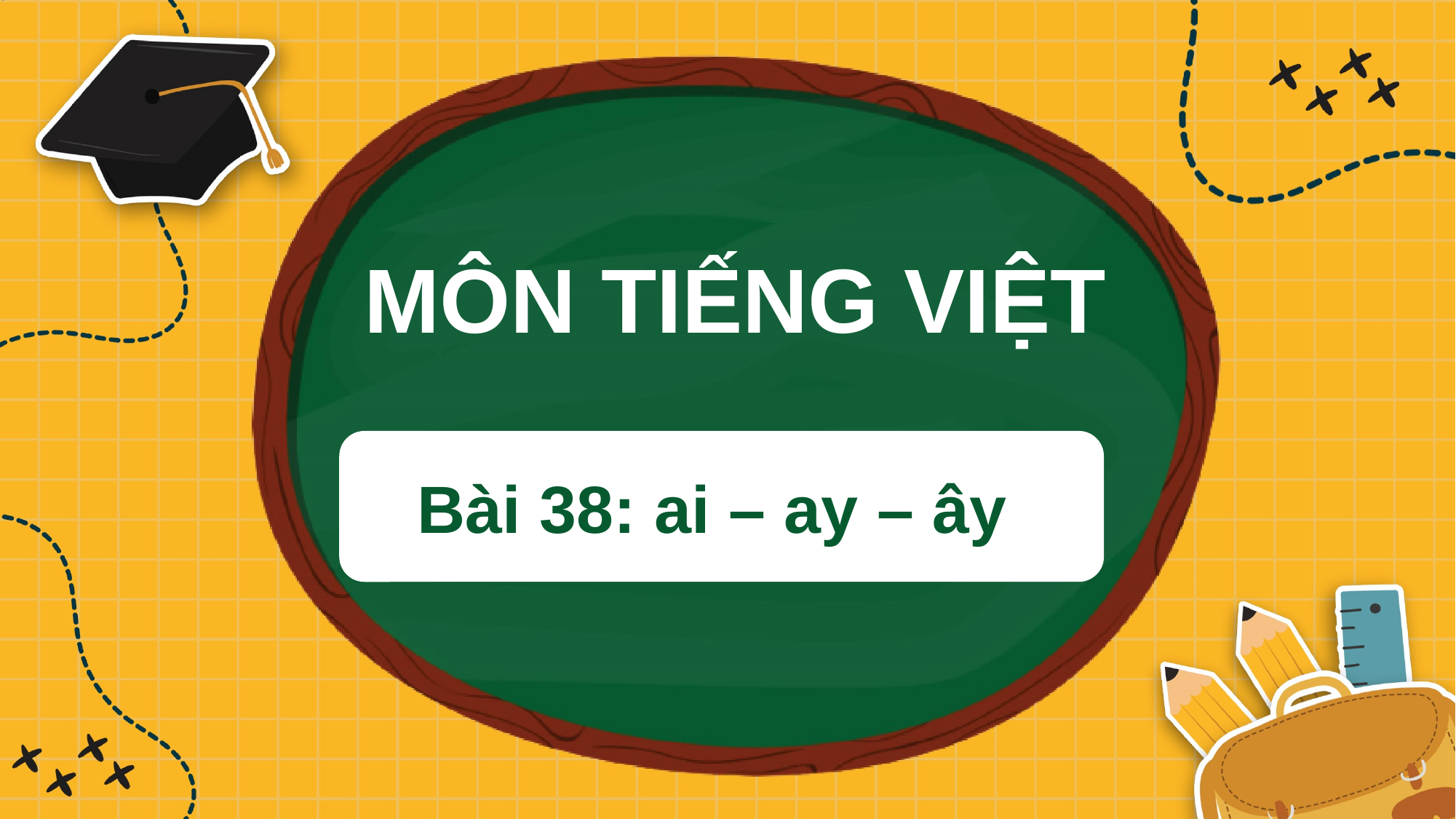

MÔN TIẾNG VIỆT
Bài 38: ai – ay – ây